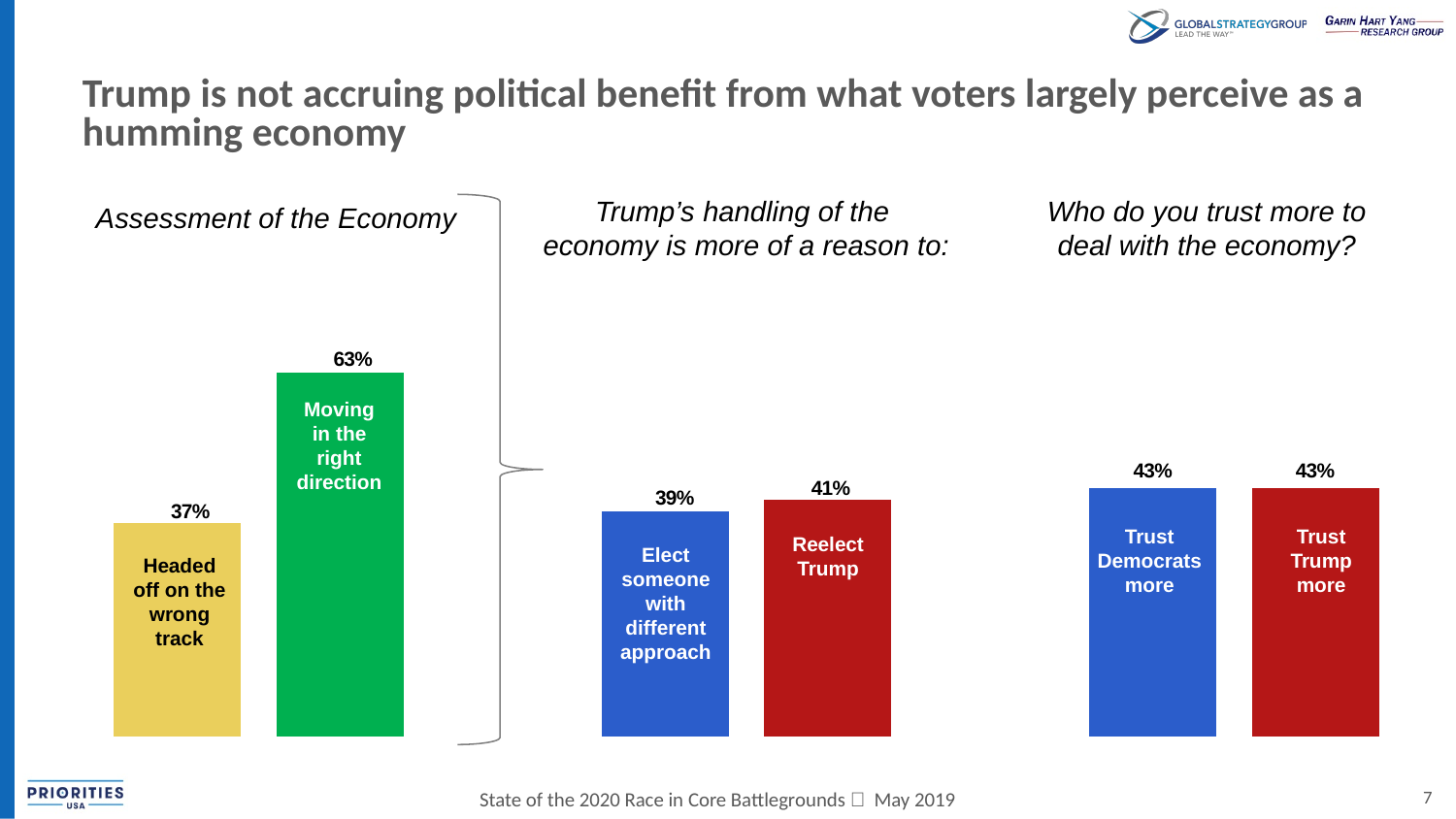

# Trump is not accruing political benefit from what voters largely perceive as a humming economy
Trump’s handling of the
economy is more of a reason to:
Who do you trust more to deal with the economy?
Assessment of the Economy

### Chart

| Category |  |
|---|---|
| Off on wrong track | 0.37 |
| Moving in right direction | 0.63 |
|  | None |
| Elect someone with different approach | 0.39 |
| Reelect Trump | 0.41 |
|  | None |
| Trust Democrats more | 0.43 |
| Trust Trump more | 0.43 |
Moving in the right direction
Trust Democrats more
Trust Trump more
Reelect Trump
Elect someone with different approach
Headed off on the wrong track
7